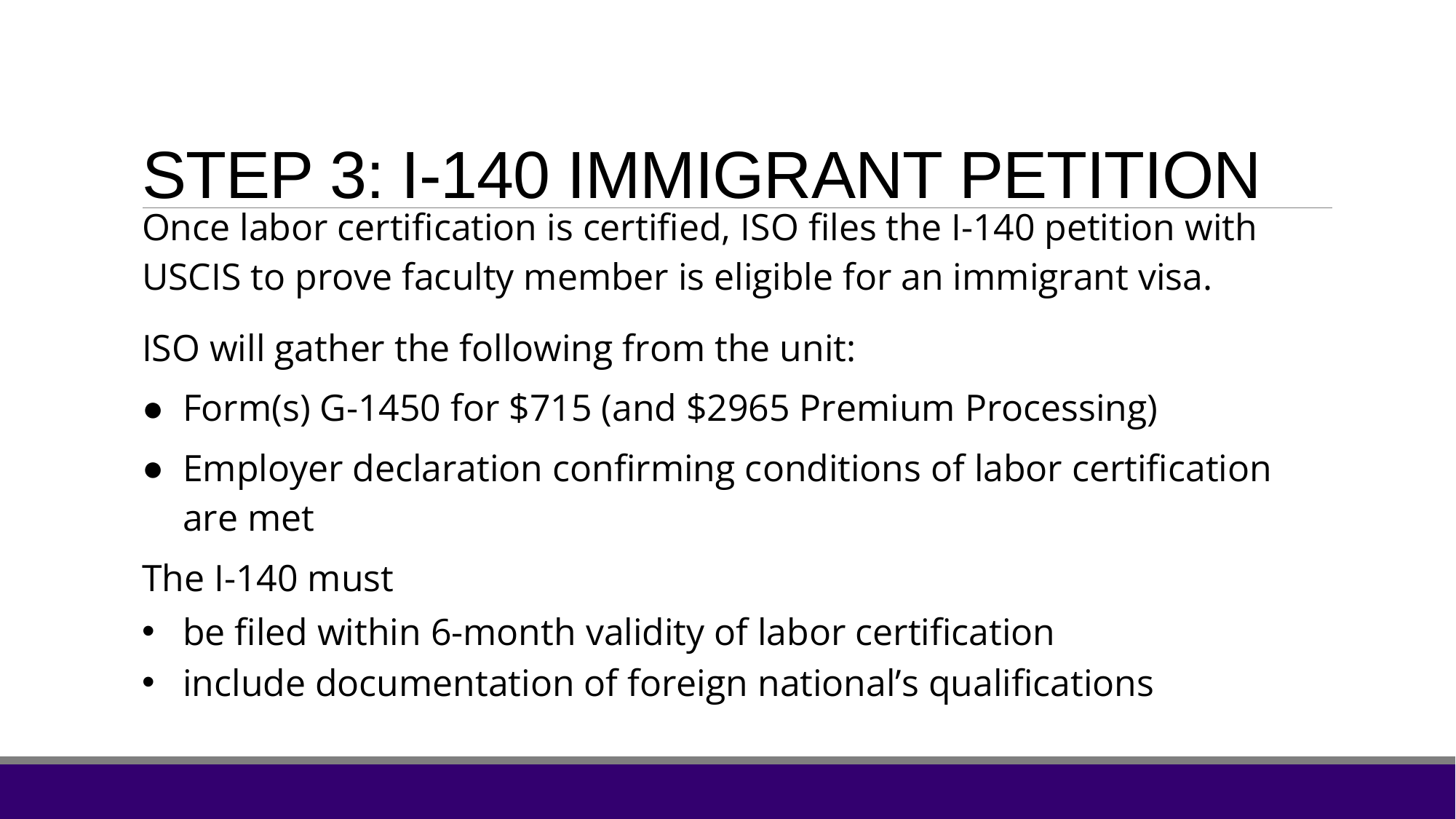

# STEP 3: I-140 IMMIGRANT PETITION
Once labor certification is certified, ISO files the I-140 petition with USCIS to prove faculty member is eligible for an immigrant visa.
ISO will gather the following from the unit:
Form(s) G-1450 for $715 (and $2965 Premium Processing)
Employer declaration confirming conditions of labor certification are met
The I-140 must
be filed within 6-month validity of labor certification
include documentation of foreign national’s qualifications